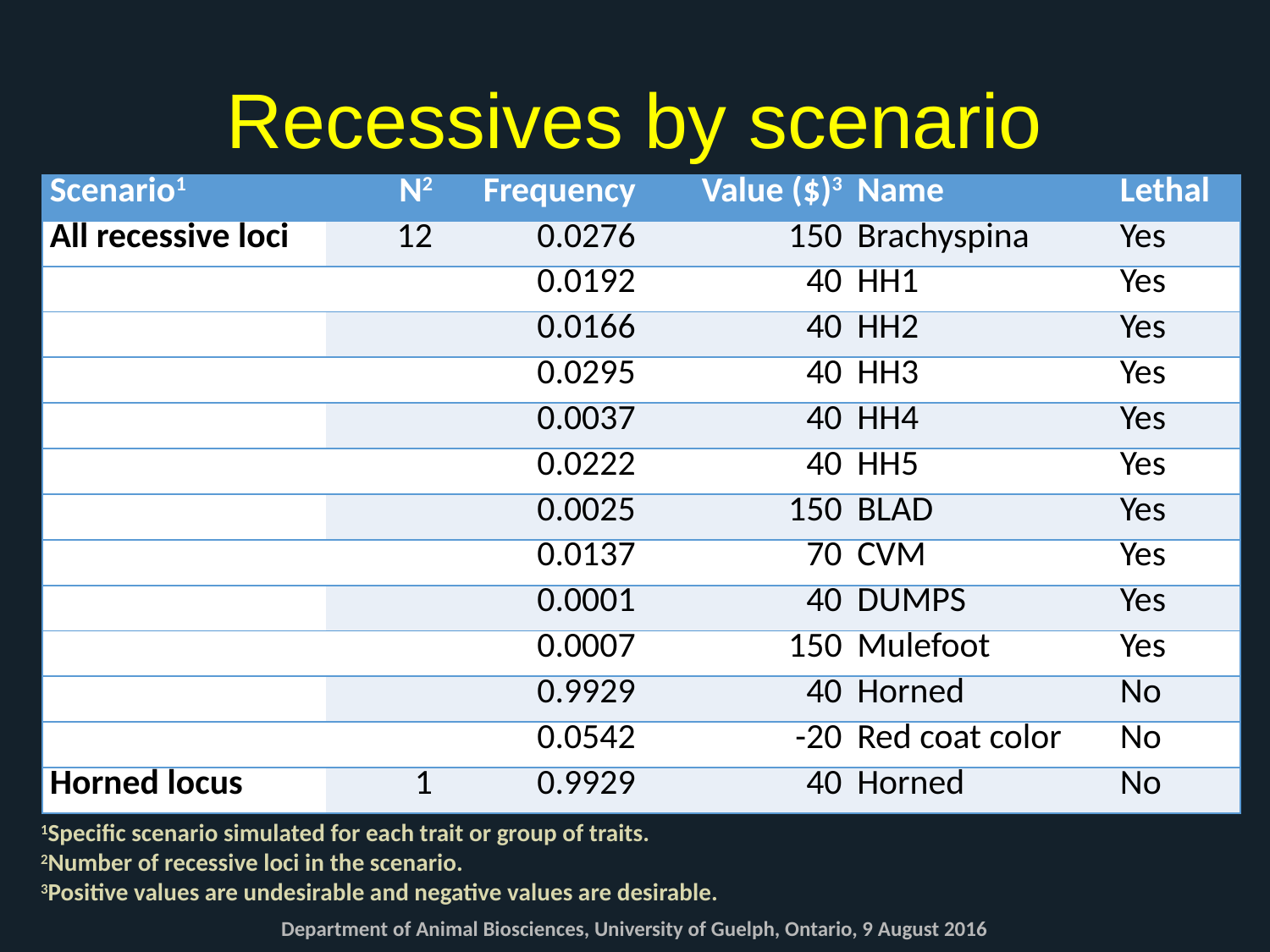

# Recessives by scenario
| Scenario1 | N2 | Frequency | Value ($)3 | Name | Lethal |
| --- | --- | --- | --- | --- | --- |
| All recessive loci | 12 | 0.0276 | 150 | Brachyspina | Yes |
|  |  | 0.0192 | 40 | HH1 | Yes |
|  |  | 0.0166 | 40 | HH2 | Yes |
|  |  | 0.0295 | 40 | HH3 | Yes |
|  |  | 0.0037 | 40 | HH4 | Yes |
|  |  | 0.0222 | 40 | HH5 | Yes |
|  |  | 0.0025 | 150 | BLAD | Yes |
|  |  | 0.0137 | 70 | CVM | Yes |
|  |  | 0.0001 | 40 | DUMPS | Yes |
|  |  | 0.0007 | 150 | Mulefoot | Yes |
|  |  | 0.9929 | 40 | Horned | No |
|  |  | 0.0542 | -20 | Red coat color | No |
| Horned locus | 1 | 0.9929 | 40 | Horned | No |
1Specific scenario simulated for each trait or group of traits.
2Number of recessive loci in the scenario.
3Positive values are undesirable and negative values are desirable.
Department of Animal Biosciences, University of Guelph, Ontario, 9 August 2016